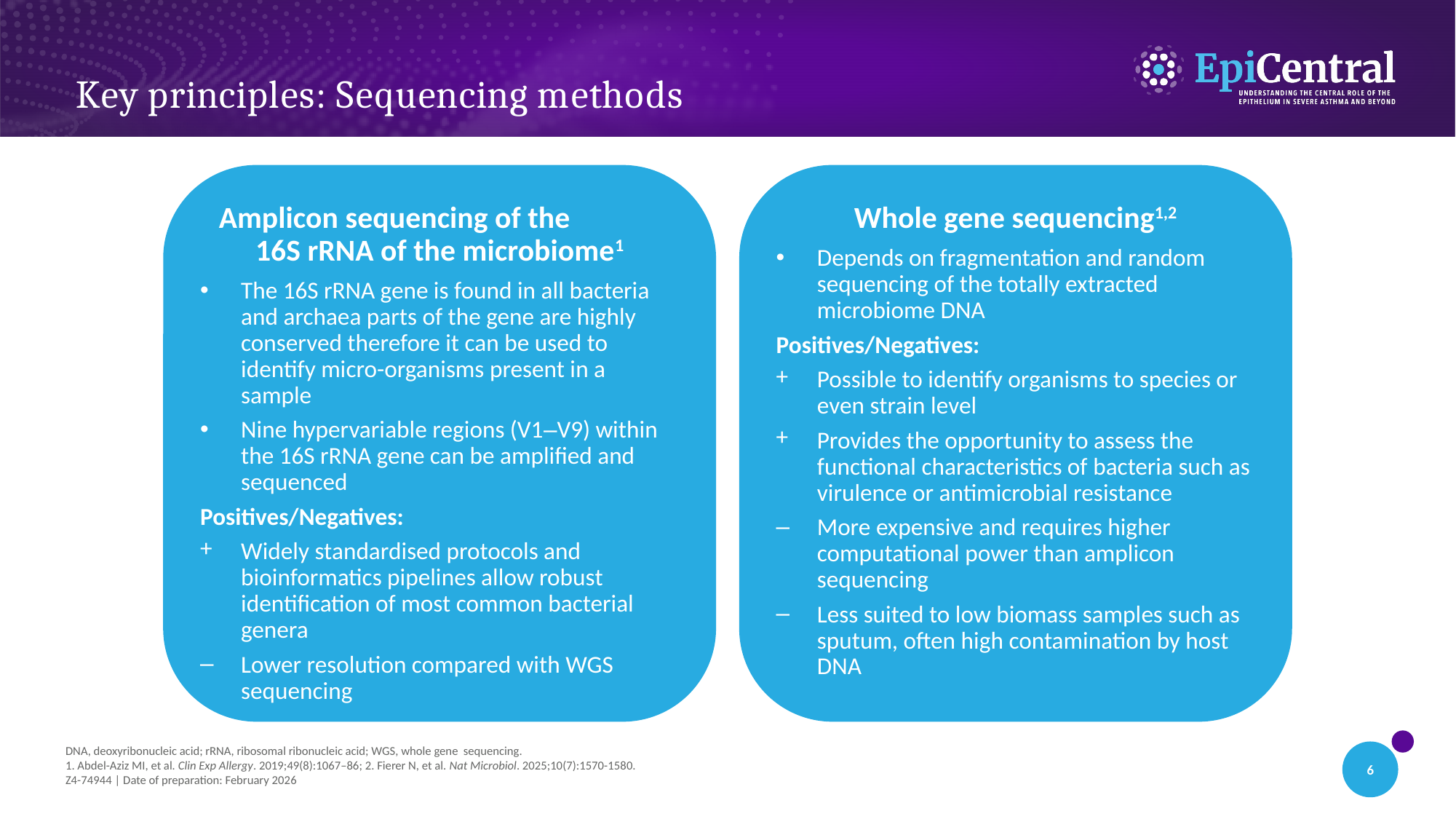

Key principles: Sequencing methods
Amplicon sequencing of the              16S rRNA of the microbiome1
The 16S rRNA gene is found in all bacteria and archaea parts of the gene are highly conserved therefore it can be used to identify micro-organisms present in a sample
Nine hypervariable regions (V1–V9) within the 16S rRNA gene can be amplified and sequenced
Positives/Negatives:
Widely standardised protocols and     bioinformatics pipelines allow robust identification of most common bacterial genera
Lower resolution compared with WGS sequencing

Whole gene sequencing1,2
Depends on fragmentation and random sequencing of the totally extracted microbiome DNA
Positives/Negatives:
Possible to identify organisms to species or even strain level
Provides the opportunity to assess the functional characteristics of bacteria such as virulence or antimicrobial resistance
More expensive and requires higher computational power than amplicon sequencing
Less suited to low biomass samples such as sputum, often high contamination by host DNA

DNA, deoxyribonucleic acid; rRNA, ribosomal ribonucleic acid; WGS, whole gene  sequencing.
1. Abdel-Aziz MI, et al. Clin Exp Allergy. 2019;49(8):1067–86; 2. Fierer N, et al. Nat Microbiol. 2025;10(7):1570-1580.
Z4-74944 | Date of preparation: February 2026
6